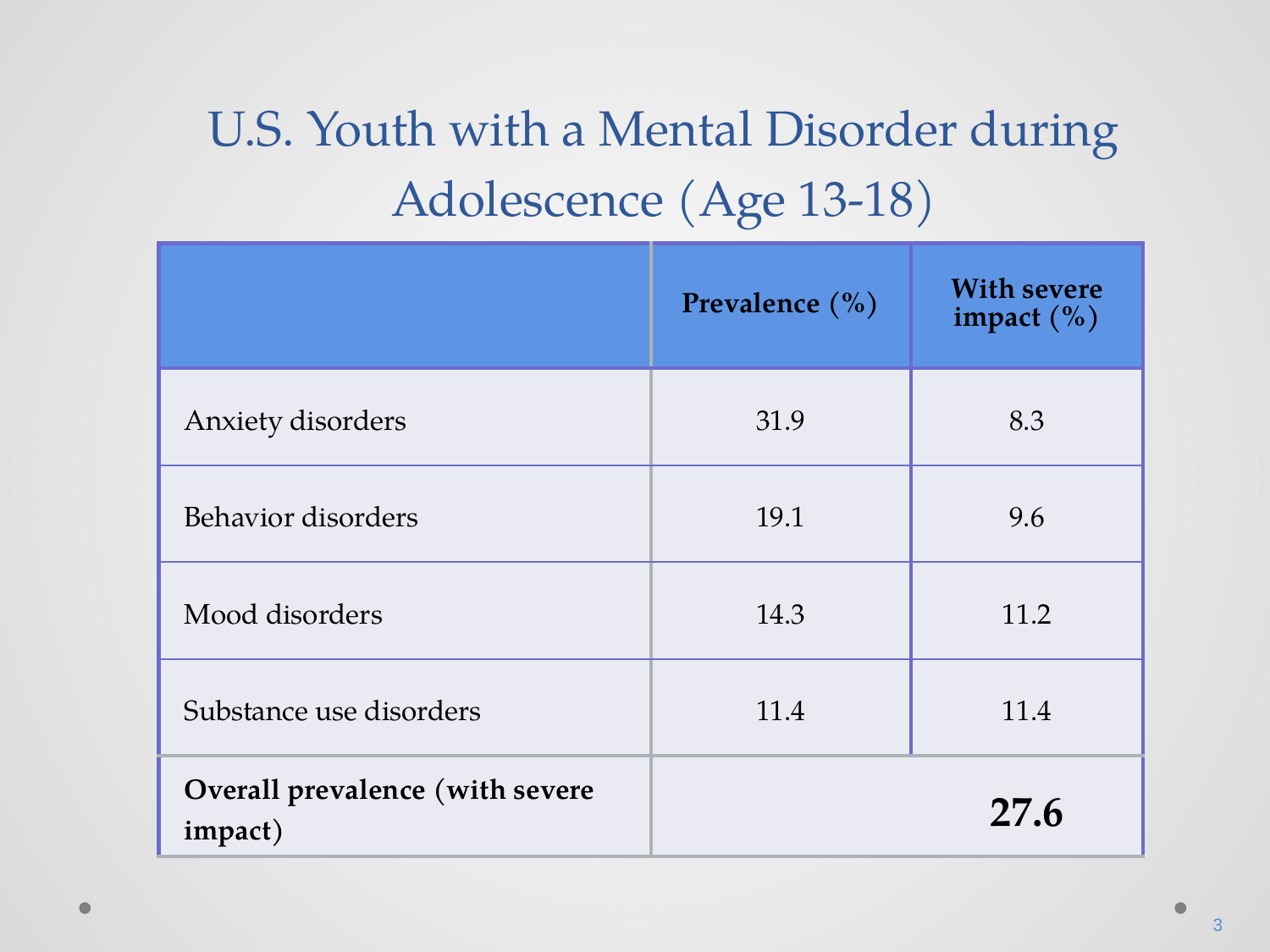

# U.S. Youth with a Mental Disorder during Adolescence (Age 13-18)
|  | Prevalence (%) | With severe impact (%) |
| --- | --- | --- |
| Anxiety disorders | 31.9 | 8.3 |
| Behavior disorders | 19.1 | 9.6 |
| Mood disorders | 14.3 | 11.2 |
| Substance use disorders | 11.4 | 11.4 |
| Overall prevalence (with severe impact) |  | 27.6 |

3